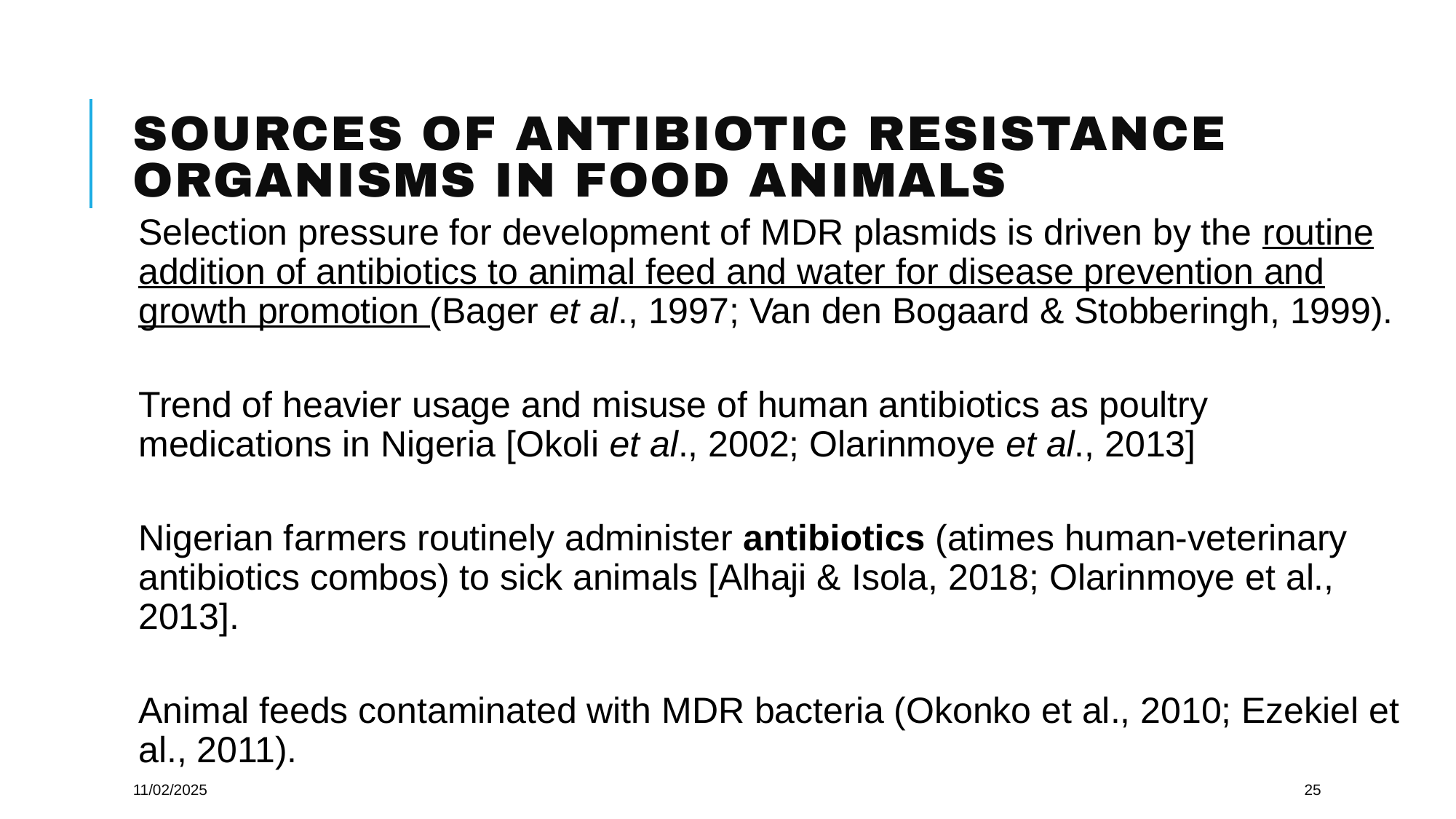

# Sources of Antibiotic Resistance Organisms in Food Animals
Selection pressure for development of MDR plasmids is driven by the routine addition of antibiotics to animal feed and water for disease prevention and growth promotion (Bager et al., 1997; Van den Bogaard & Stobberingh, 1999).
Trend of heavier usage and misuse of human antibiotics as poultry medications in Nigeria [Okoli et al., 2002; Olarinmoye et al., 2013]
Nigerian farmers routinely administer antibiotics (atimes human-veterinary antibiotics combos) to sick animals [Alhaji & Isola, 2018; Olarinmoye et al., 2013].
Animal feeds contaminated with MDR bacteria (Okonko et al., 2010; Ezekiel et al., 2011).
11/02/2025
25